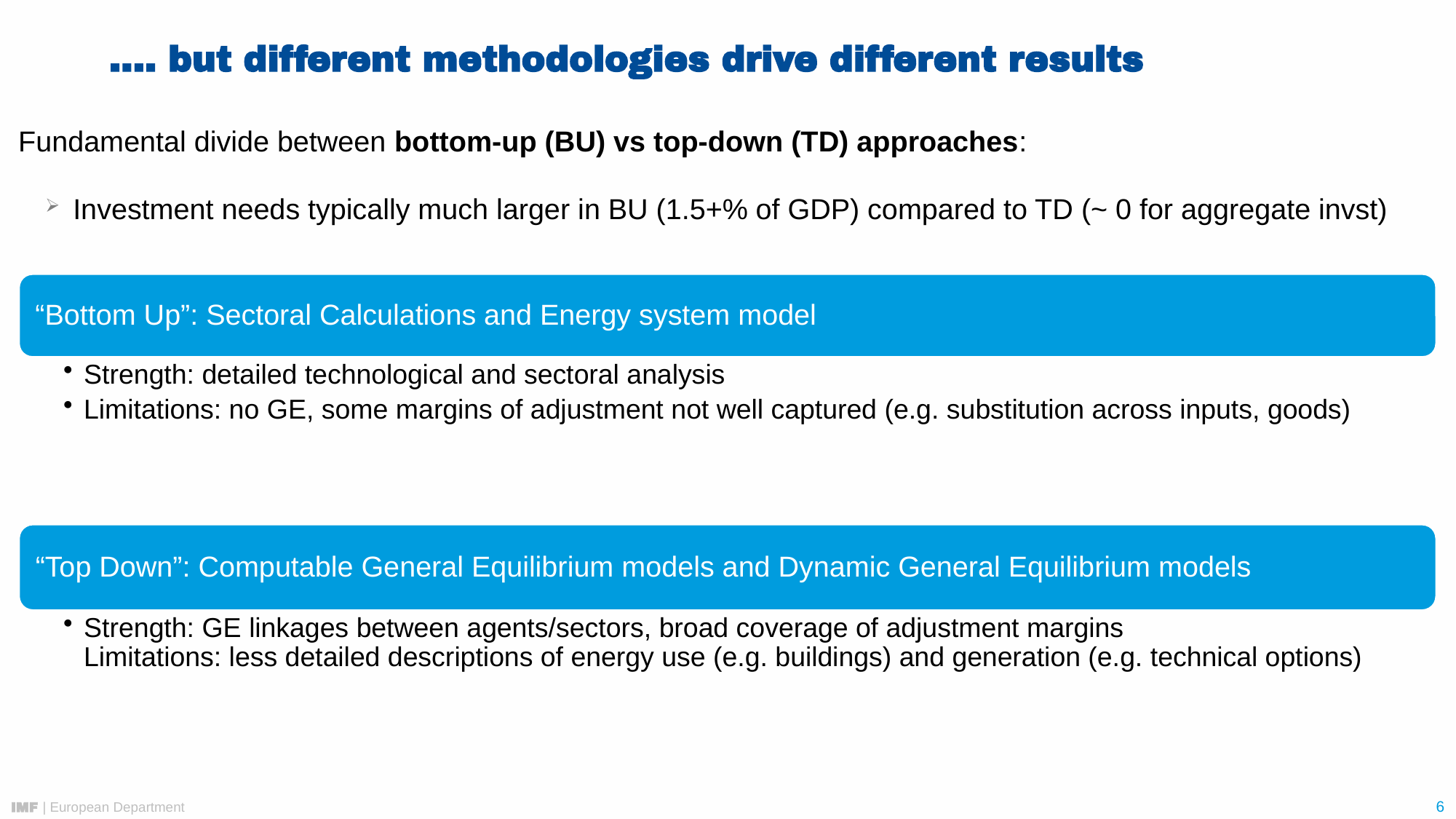

# …. but different methodologies drive different results
Fundamental divide between bottom-up (BU) vs top-down (TD) approaches:
Investment needs typically much larger in BU (1.5+% of GDP) compared to TD (~ 0 for aggregate invst)

“Bottom Up”: Sectoral Calculations and Energy system model
Strength: detailed technological and sectoral analysis
Limitations: no GE, some margins of adjustment not well captured (e.g. substitution across inputs, goods)
“Top Down”: Computable General Equilibrium models and Dynamic General Equilibrium models
Strength: GE linkages between agents/sectors, broad coverage of adjustment margins
Limitations: less detailed descriptions of energy use (e.g. buildings) and generation (e.g. technical options)